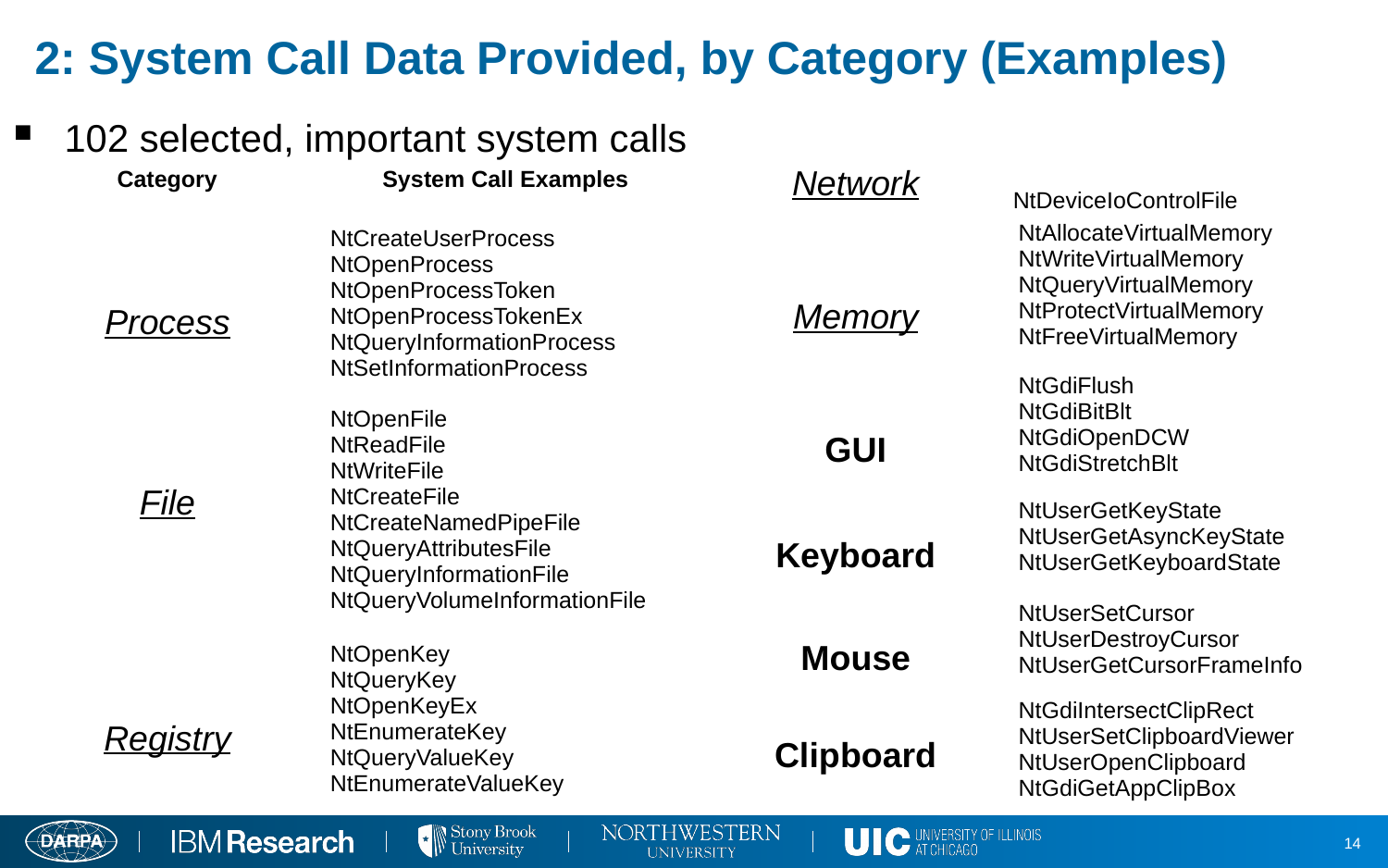

# 2: System Call Data Provided, by Category (Examples)
102 selected, important system calls
| Network | NtDeviceIoControlFile |
| --- | --- |
| Memory | NtAllocateVirtualMemory NtWriteVirtualMemory NtQueryVirtualMemory NtProtectVirtualMemory NtFreeVirtualMemory |
| GUI | NtGdiFlush NtGdiBitBlt NtGdiOpenDCW NtGdiStretchBlt |
| Keyboard | NtUserGetKeyState NtUserGetAsyncKeyState NtUserGetKeyboardState |
| Mouse | NtUserSetCursor NtUserDestroyCursor NtUserGetCursorFrameInfo |
| Clipboard | NtGdiIntersectClipRect NtUserSetClipboardViewer NtUserOpenClipboard NtGdiGetAppClipBox |
| Category | System Call Examples |
| --- | --- |
| Process | NtCreateUserProcess NtOpenProcess NtOpenProcessToken NtOpenProcessTokenEx NtQueryInformationProcess NtSetInformationProcess |
| File | NtOpenFile NtReadFile NtWriteFile NtCreateFile NtCreateNamedPipeFile NtQueryAttributesFile NtQueryInformationFile NtQueryVolumeInformationFile |
| Registry | NtOpenKey NtQueryKey NtOpenKeyEx NtEnumerateKey NtQueryValueKey NtEnumerateValueKey |